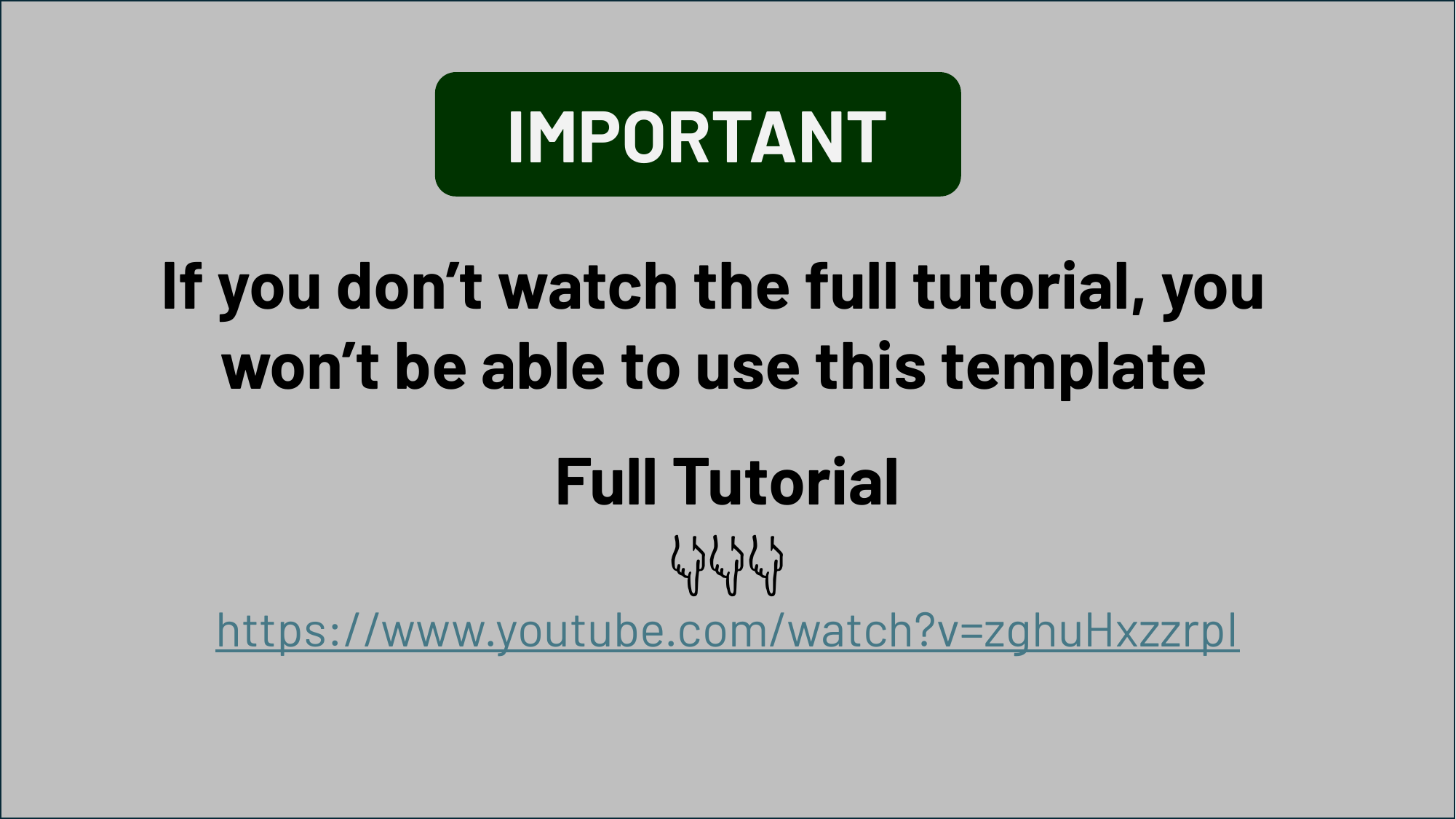

IMPORTANT
If you don’t watch the full tutorial, you won’t be able to use this template
Full Tutorial
👇👇👇
https://www.youtube.com/watch?v=zghuHxzzrpI